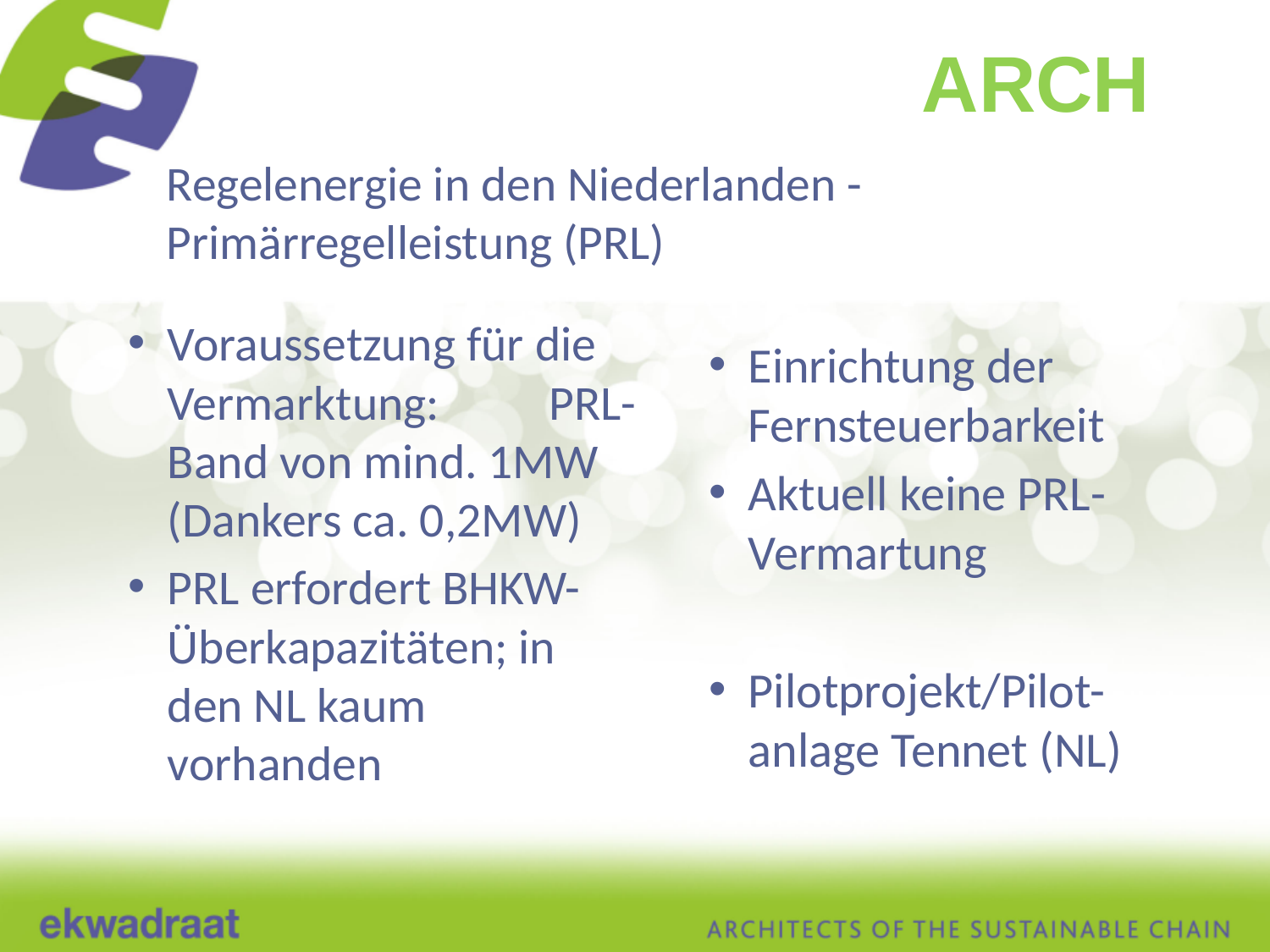

ARCH
# Regelenergie in den Niederlanden - Primärregelleistung (PRL)

Voraussetzung für die Vermarktung:          PRL-Band von mind. 1MW (Dankers ca. 0,2MW)
PRL erfordert BHKW-Überkapazitäten; in den NL kaum vorhanden

Einrichtung der Fernsteuerbarkeit
Aktuell keine PRL-Vermartung

Pilotprojekt/Pilot-anlage Tennet (NL)